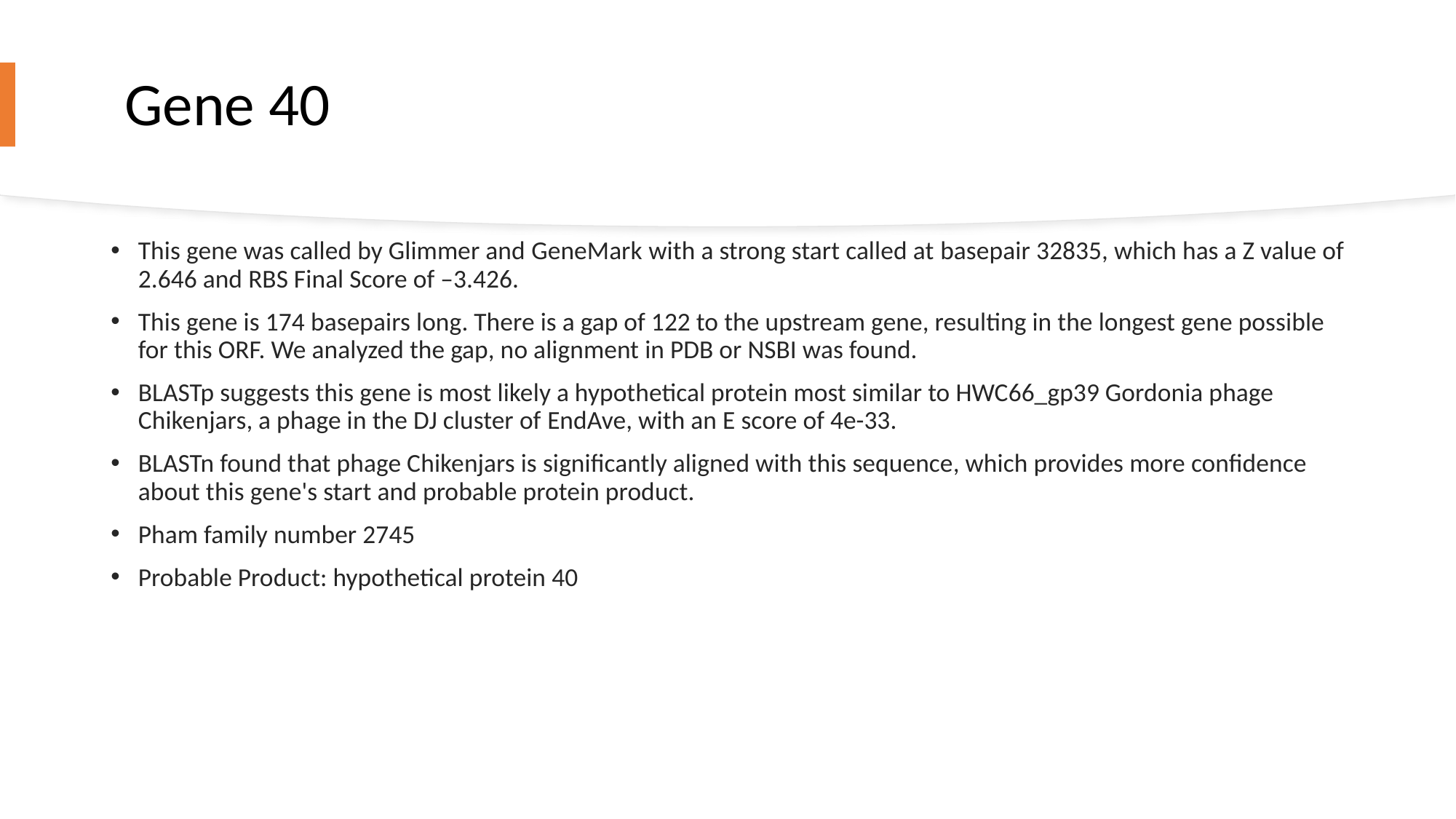

# Gene 40

This gene was called by Glimmer and GeneMark with a strong start called at basepair 32835, which has a Z value of 2.646 and RBS Final Score of –3.426.
This gene is 174 basepairs long. There is a gap of 122 to the upstream gene, resulting in the longest gene possible for this ORF. We analyzed the gap, no alignment in PDB or NSBI was found.
BLASTp suggests this gene is most likely a hypothetical protein most similar to HWC66_gp39 Gordonia phage Chikenjars, a phage in the DJ cluster of EndAve, with an E score of 4e-33.
BLASTn found that phage Chikenjars is significantly aligned with this sequence, which provides more confidence about this gene's start and probable protein product.
Pham family number 2745
Probable Product: hypothetical protein 40